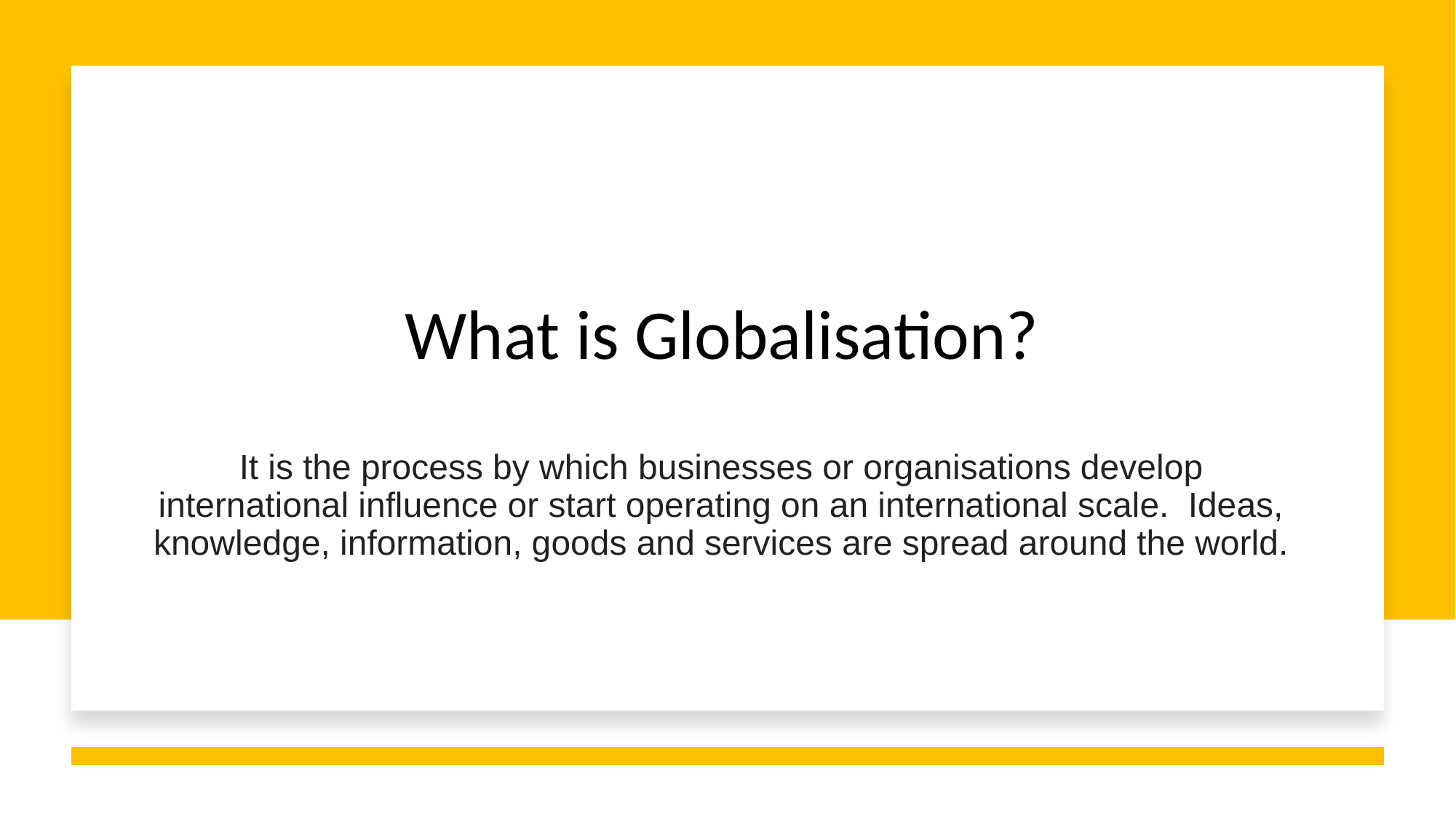

# What is Globalisation? It is the process by which businesses or organisations develop international influence or start operating on an international scale.  Ideas, knowledge, information, goods and services are spread around the world.
5